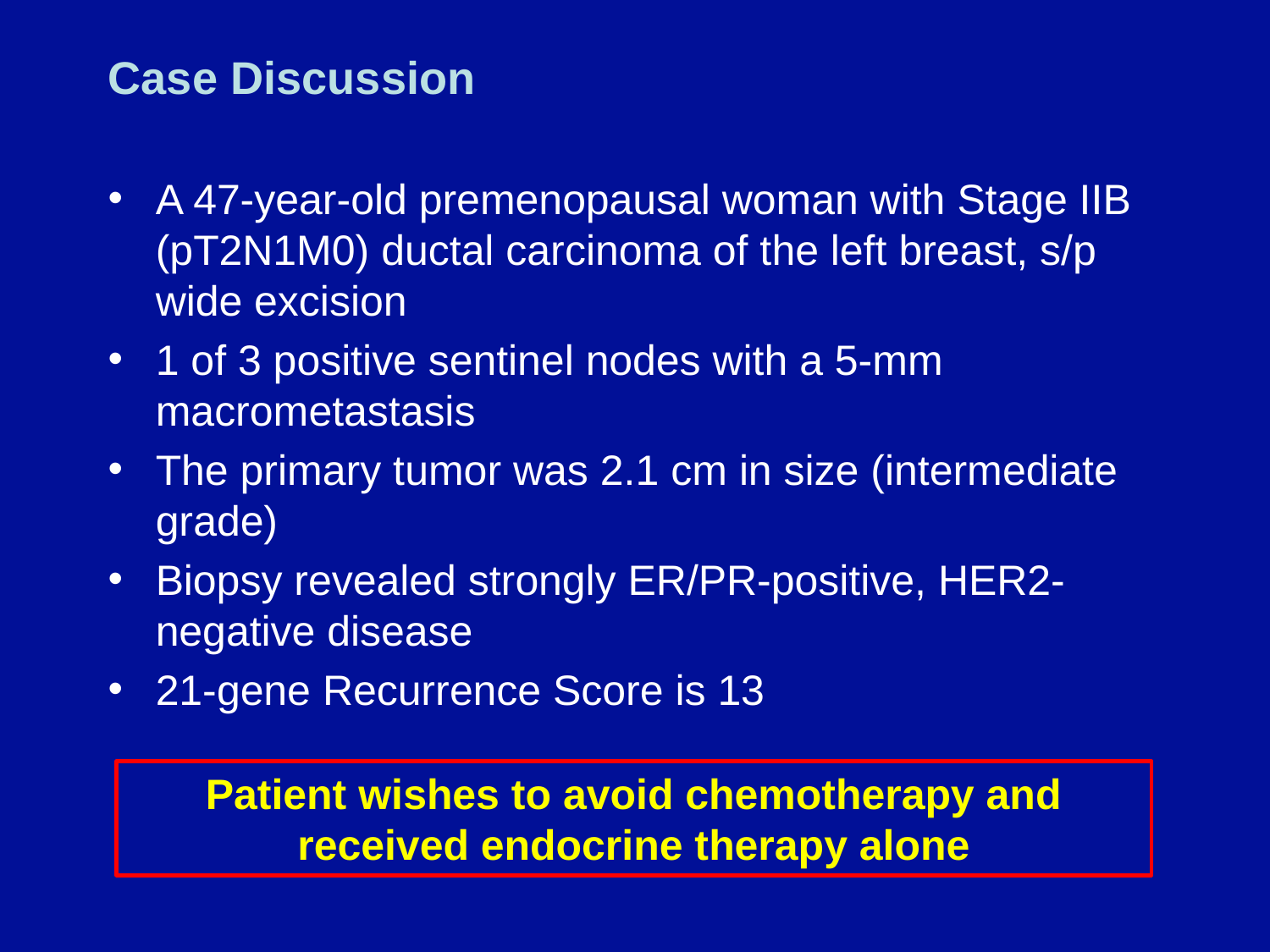

# Case Discussion
A 47-year-old premenopausal woman with Stage IIB (pT2N1M0) ductal carcinoma of the left breast, s/p wide excision
1 of 3 positive sentinel nodes with a 5-mm macrometastasis
The primary tumor was 2.1 cm in size (intermediate grade)
Biopsy revealed strongly ER/PR-positive, HER2-negative disease
21-gene Recurrence Score is 13
Patient wishes to avoid chemotherapy and received endocrine therapy alone